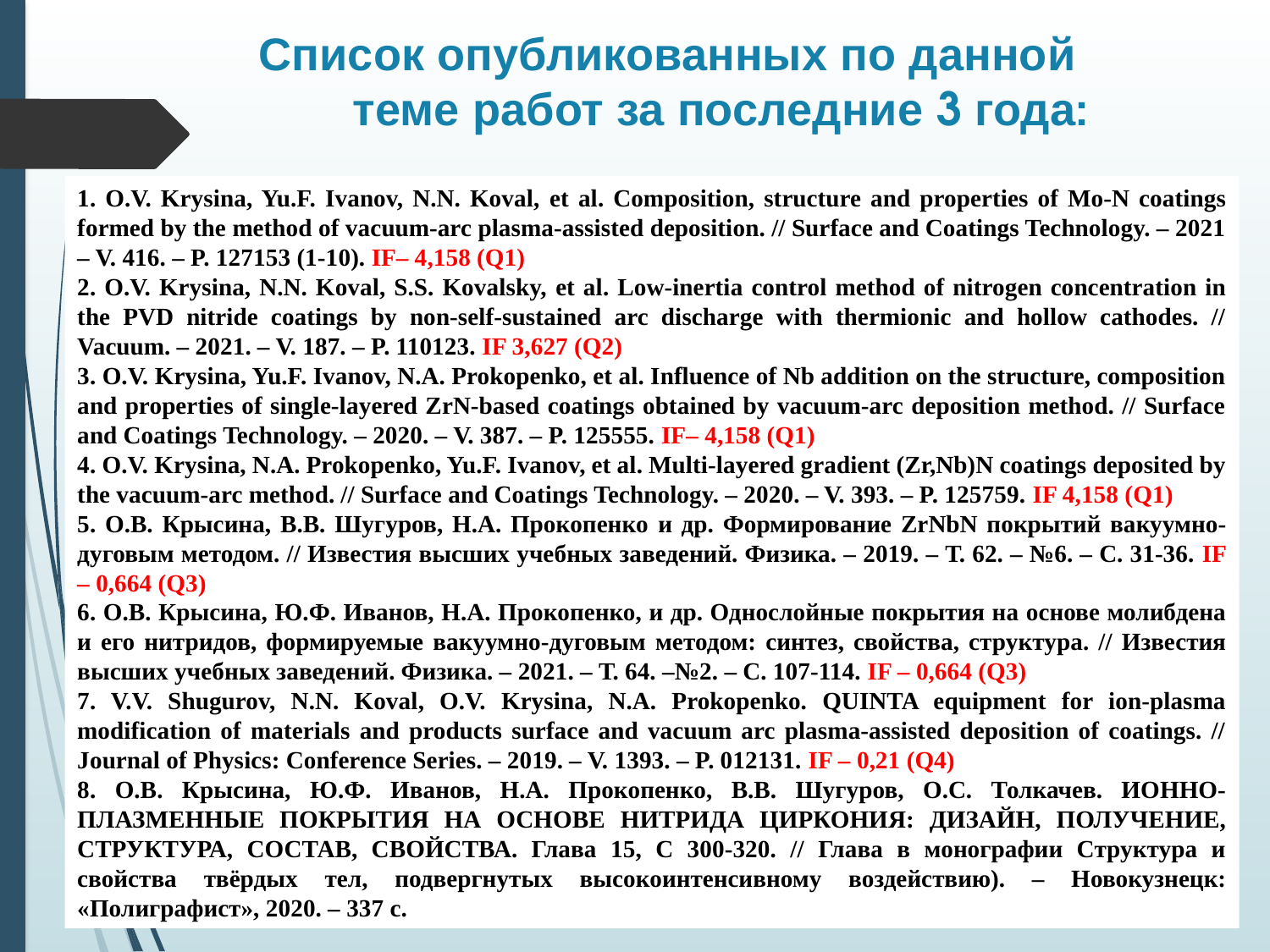

Список опубликованных по данной
теме работ за последние 3 года:
1. O.V. Krysina, Yu.F. Ivanov, N.N. Koval, et al. Composition, structure and properties of Mo-N coatings formed by the method of vacuum-arc plasma-assisted deposition. // Surface and Coatings Technology. – 2021 – V. 416. – P. 127153 (1-10). IF– 4,158 (Q1)
2. O.V. Krysina, N.N. Koval, S.S. Kovalsky, et al. Low-inertia control method of nitrogen concentration in the PVD nitride coatings by non-self-sustained arc discharge with thermionic and hollow cathodes. // Vacuum. – 2021. – V. 187. – P. 110123. IF 3,627 (Q2)
3. O.V. Krysina, Yu.F. Ivanov, N.A. Prokopenko, et al. Influence of Nb addition on the structure, composition and properties of single-layered ZrN-based coatings obtained by vacuum-arc deposition method. // Surface and Coatings Technology. – 2020. – V. 387. – P. 125555. IF– 4,158 (Q1)
4. O.V. Krysina, N.A. Prokopenko, Yu.F. Ivanov, et al. Multi-layered gradient (Zr,Nb)N coatings deposited by the vacuum-arc method. // Surface and Coatings Technology. – 2020. – V. 393. – P. 125759. IF 4,158 (Q1)
5. О.В. Крысина, В.В. Шугуров, Н.А. Прокопенко и др. Формирование ZrNbN покрытий вакуумно-дуговым методом. // Известия высших учебных заведений. Физика. – 2019. – Т. 62. – №6. – С. 31-36. IF – 0,664 (Q3)
6. О.В. Крысина, Ю.Ф. Иванов, Н.А. Прокопенко, и др. Однослойные покрытия на основе молибдена и его нитридов, формируемые вакуумно-дуговым методом: синтез, свойства, структура. // Известия высших учебных заведений. Физика. – 2021. – Т. 64. –№2. – С. 107-114. IF – 0,664 (Q3)
7. V.V. Shugurov, N.N. Koval, O.V. Krysina, N.A. Prokopenko. QUINTA equipment for ion-plasma modification of materials and products surface and vacuum arc plasma-assisted deposition of coatings. // Journal of Physics: Conference Series. – 2019. – V. 1393. – P. 012131. IF – 0,21 (Q4)
8. О.В. Крысина, Ю.Ф. Иванов, Н.А. Прокопенко, В.В. Шугуров, О.С. Толкачев. ИОННО-ПЛАЗМЕННЫЕ ПОКРЫТИЯ НА ОСНОВЕ НИТРИДА ЦИРКОНИЯ: ДИЗАЙН, ПОЛУЧЕНИЕ, СТРУКТУРА, СОСТАВ, СВОЙСТВА. Глава 15, С 300-320. // Глава в монографии Структура и свойства твёрдых тел, подвергнутых высокоинтенсивному воздействию). – Новокузнецк: «Полиграфист», 2020. – 337 с.